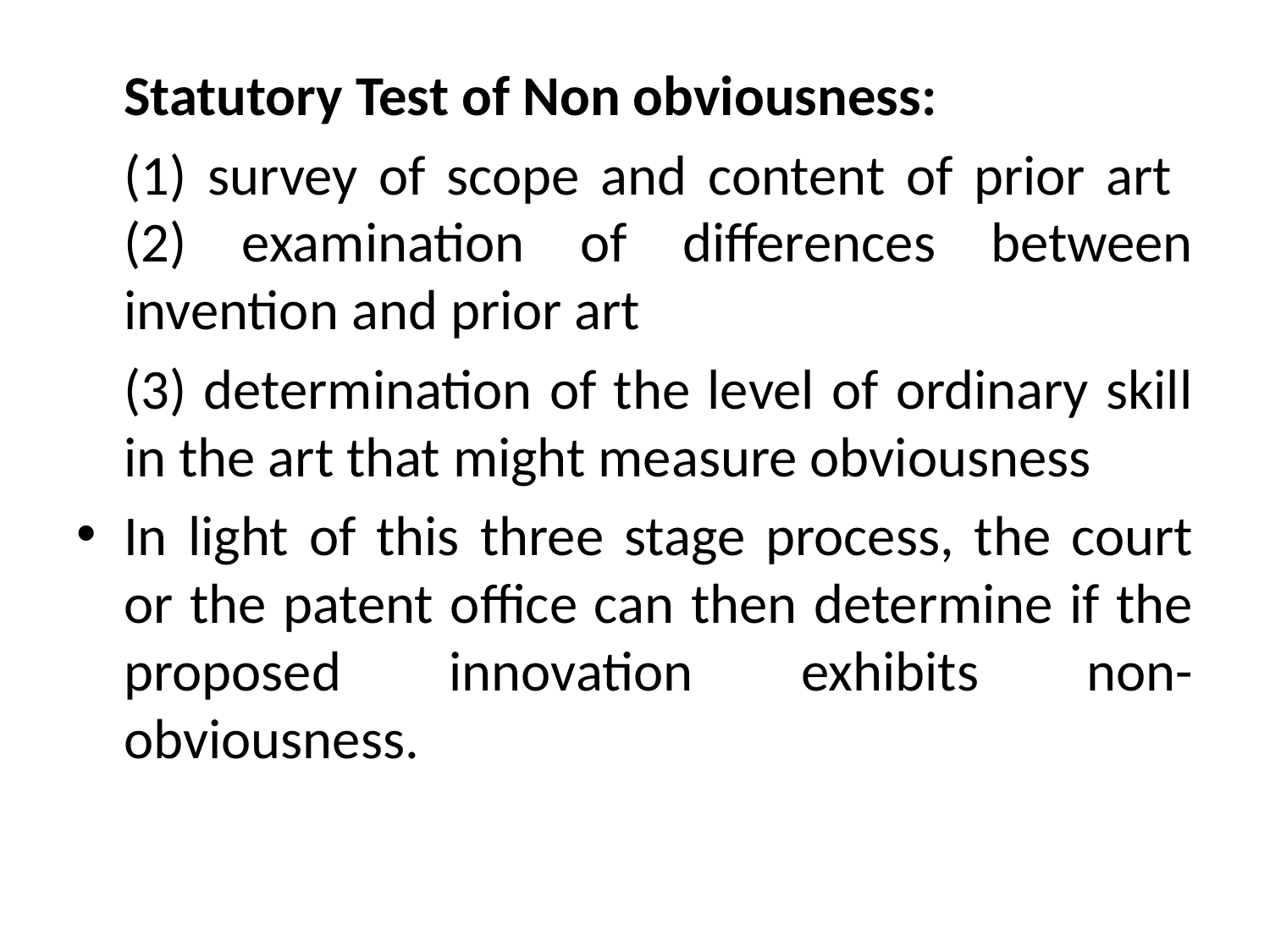

Statutory Test of Non obviousness:
	(1) survey of scope and content of prior art  (2) examination of differences between invention and prior art
	(3) determination of the level of ordinary skill in the art that might measure obviousness
In light of this three stage process, the court or the patent office can then determine if the proposed innovation exhibits non-obviousness.